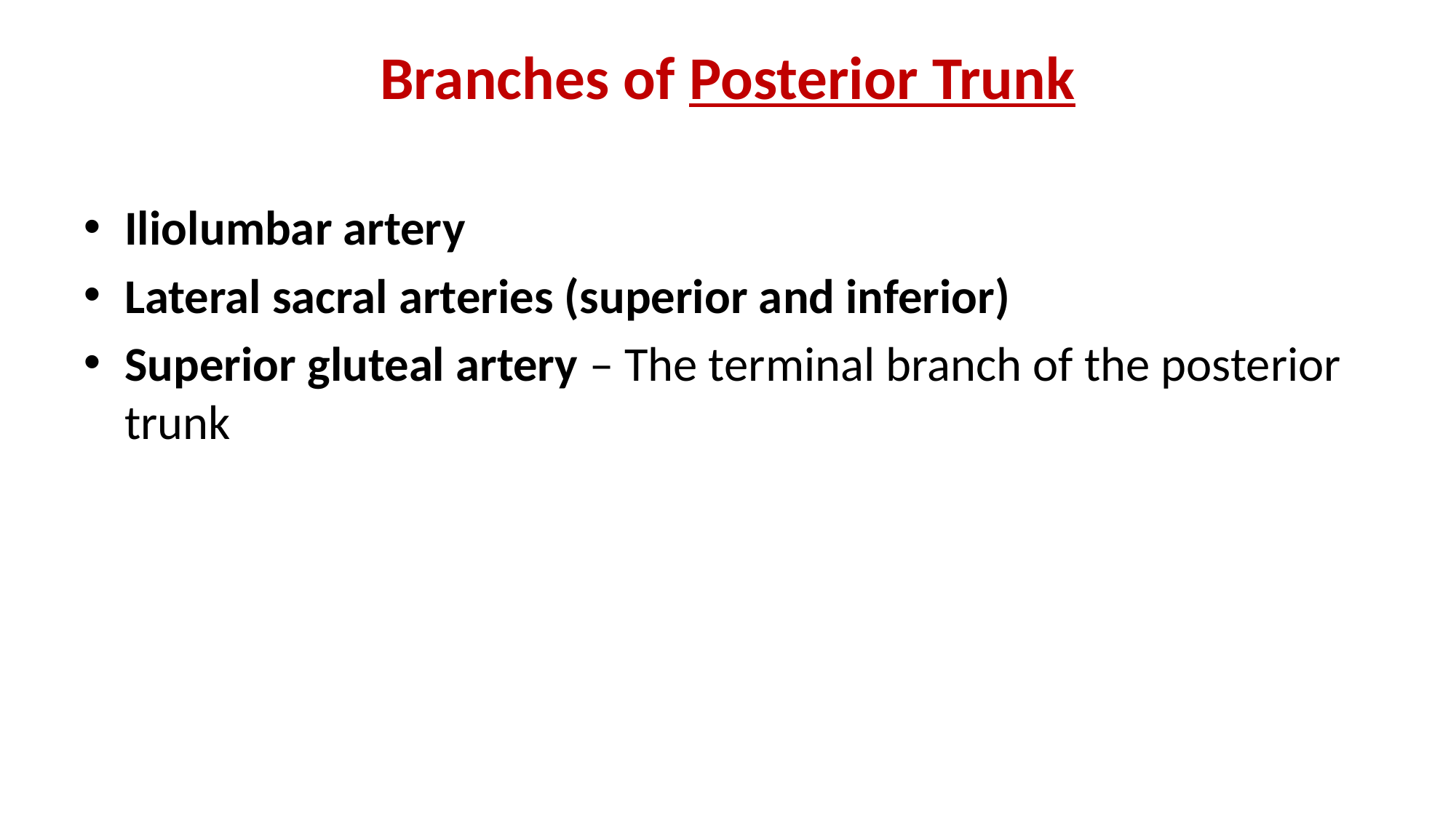

# Branches of Posterior Trunk
Iliolumbar artery
Lateral sacral arteries (superior and inferior)
Superior gluteal artery – The terminal branch of the posterior trunk